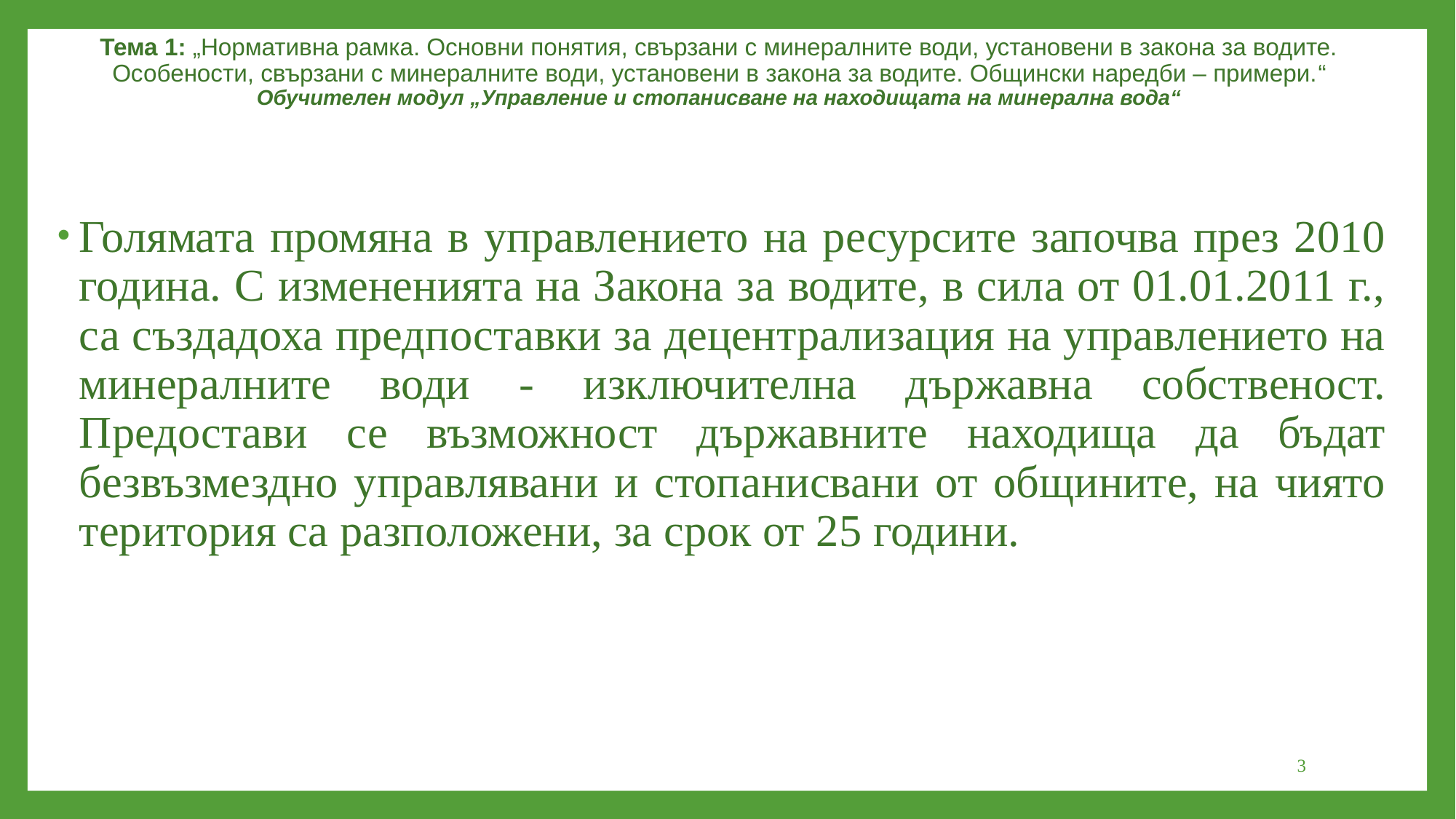

Тема 1: „Нормативна рамка. Основни понятия, свързани с минералните води, установени в закона за водите. Особености, свързани с минералните води, установени в закона за водите. Общински наредби – примери.“
Обучителен модул „Управление и стопанисване на находищата на минерална вода“

Голямата промяна в управлението на ресурсите започва през 2010 година. С измененията на Закона за водите, в сила от 01.01.2011 г., са създадоха предпоставки за децентрализация на управлението на минералните води - изключителна държавна собственост. Предостави се възможност държавните находища да бъдат безвъзмездно управлявани и стопанисвани от общините, на чиято територия са разположени, за срок от 25 години.
3